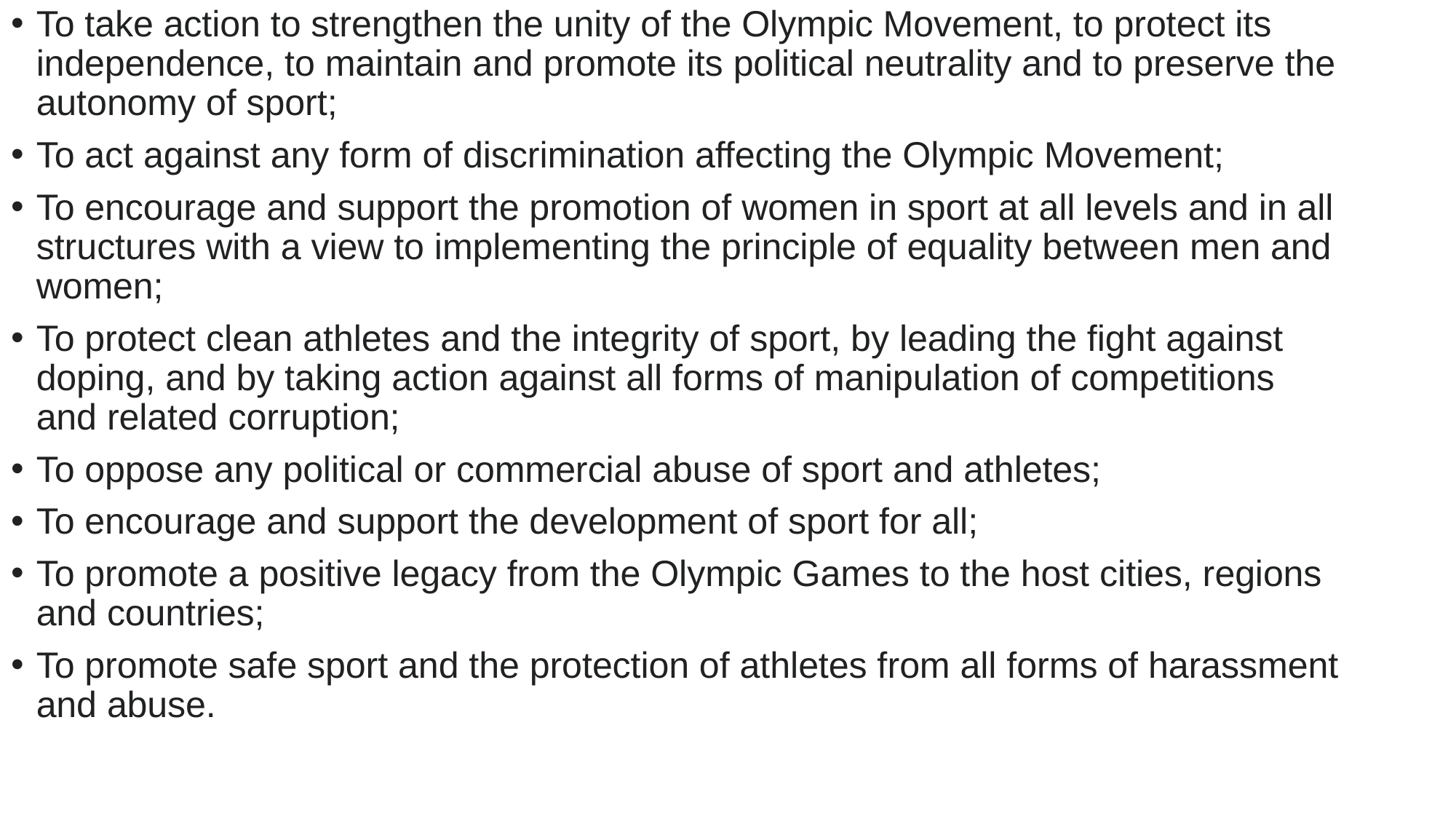

To take action to strengthen the unity of the Olympic Movement, to protect its independence, to maintain and promote its political neutrality and to preserve the autonomy of sport;
To act against any form of discrimination affecting the Olympic Movement;
To encourage and support the promotion of women in sport at all levels and in all structures with a view to implementing the principle of equality between men and women;
To protect clean athletes and the integrity of sport, by leading the fight against doping, and by taking action against all forms of manipulation of competitions and related corruption;
To oppose any political or commercial abuse of sport and athletes;
To encourage and support the development of sport for all;
To promote a positive legacy from the Olympic Games to the host cities, regions and countries;
To promote safe sport and the protection of athletes from all forms of harassment and abuse.